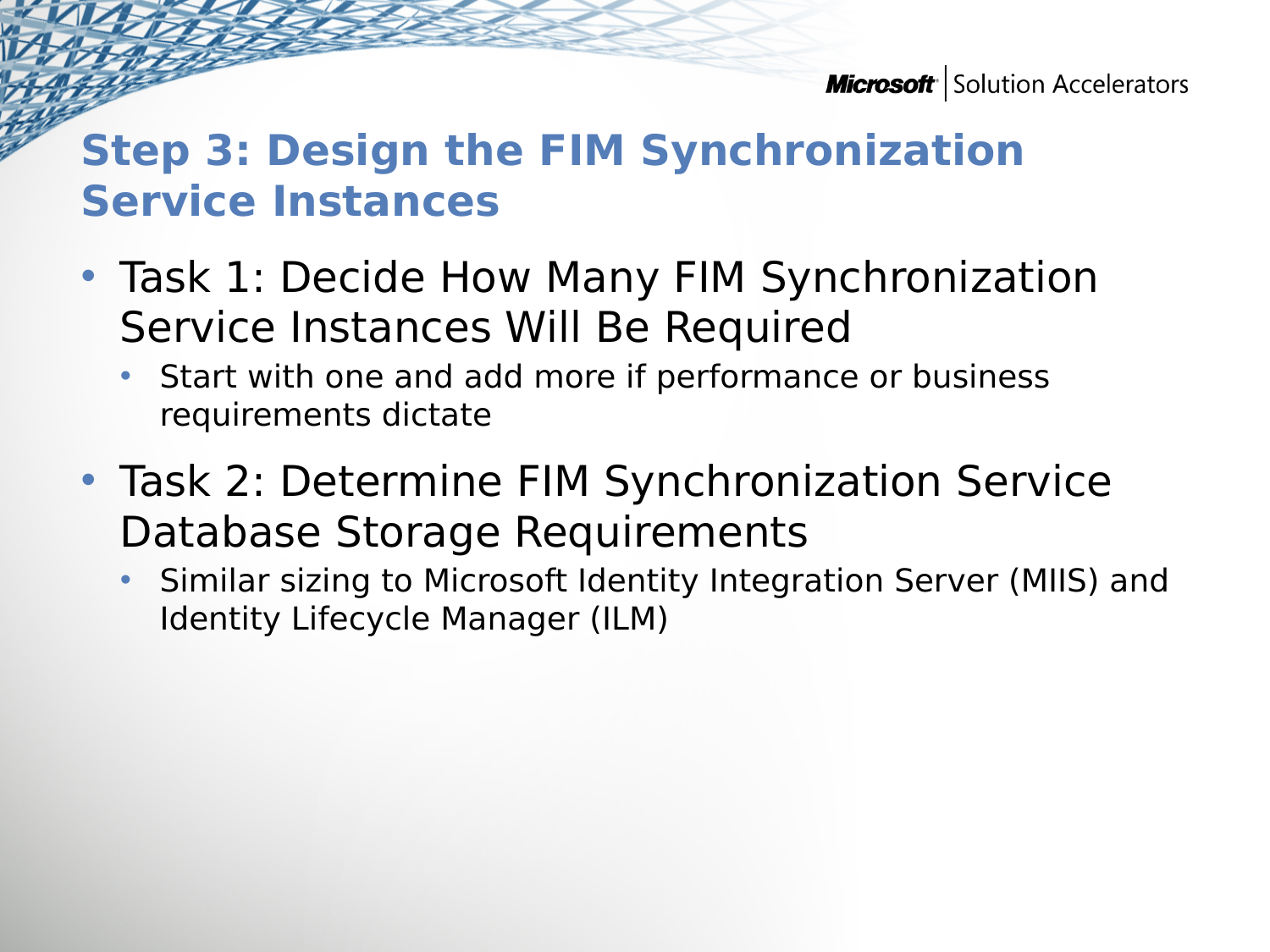

# Step 3: Design the FIM Synchronization Service Instances
Task 1: Decide How Many FIM Synchronization Service Instances Will Be Required
Start with one and add more if performance or business requirements dictate
Task 2: Determine FIM Synchronization Service Database Storage Requirements
Similar sizing to Microsoft Identity Integration Server (MIIS) and Identity Lifecycle Manager (ILM)